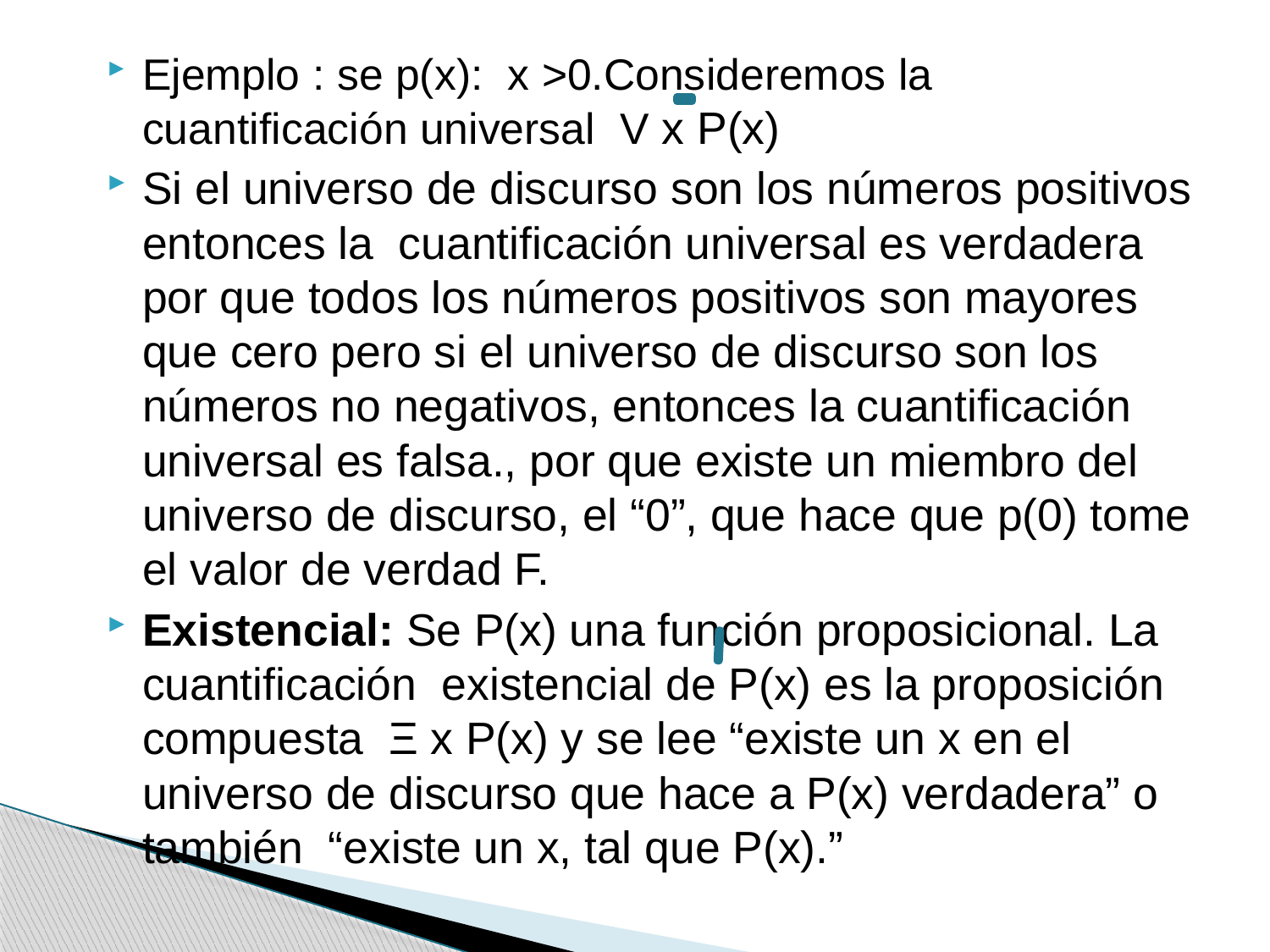

Ejemplo : se p(x):  x >0.Consideremos la cuantificación universal  V x P(x)
Si el universo de discurso son los números positivos entonces la  cuantificación universal es verdadera por que todos los números positivos son mayores  que cero pero si el universo de discurso son los números no negativos, entonces la cuantificación universal es falsa., por que existe un miembro del universo de discurso, el “0”, que hace que p(0) tome el valor de verdad F.
Existencial: Se P(x) una función proposicional. La cuantificación  existencial de P(x) es la proposición compuesta  Ξ x P(x) y se lee “existe un x en el universo de discurso que hace a P(x) verdadera” o también  “existe un x, tal que P(x).”